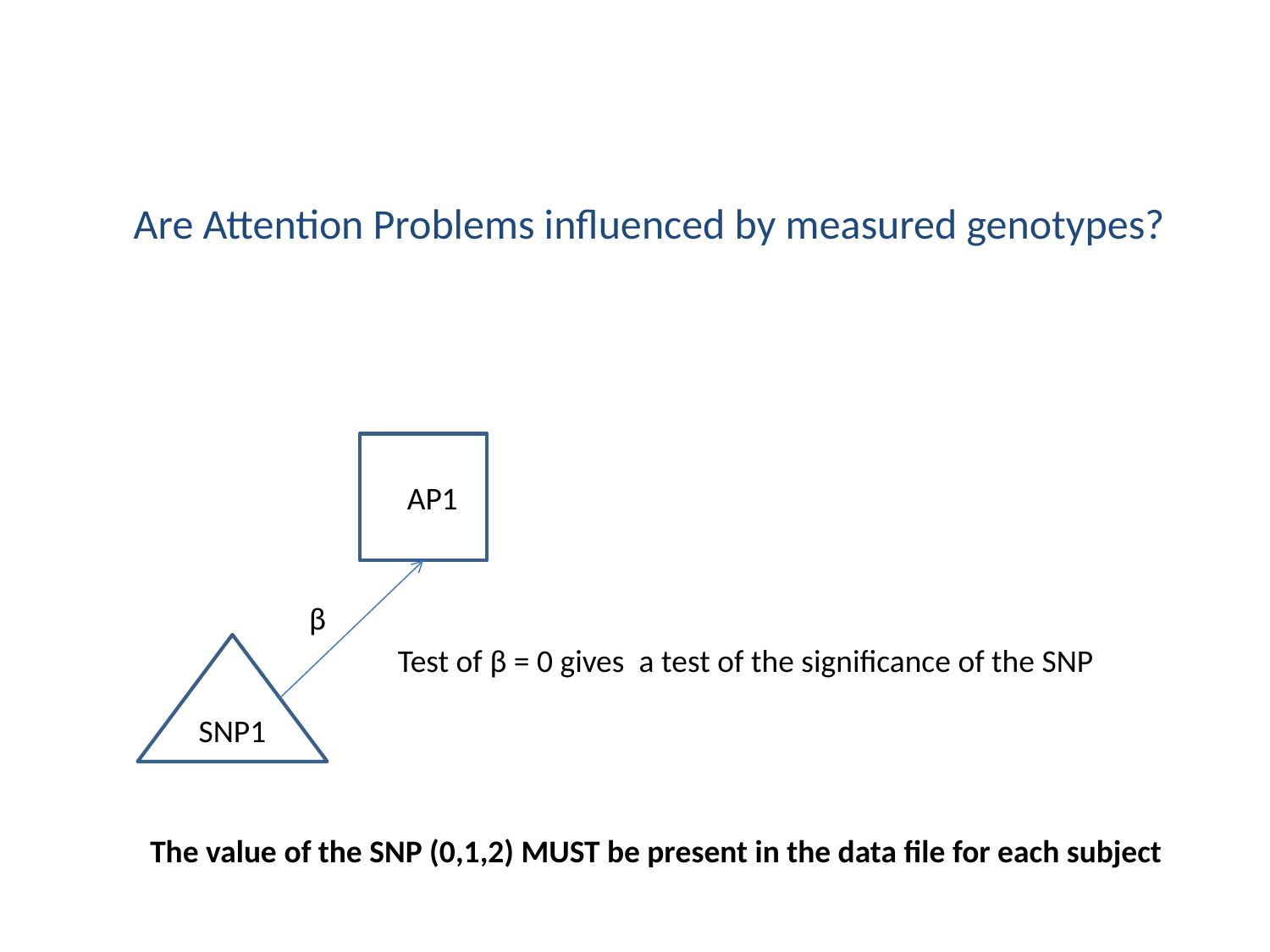

Are Attention Problems influenced by measured genotypes?
AAP1
β
SNP1
Test of β = 0 gives  a test of the significance of the SNP
The value of the SNP (0,1,2) MUST be present in the data file for each subject